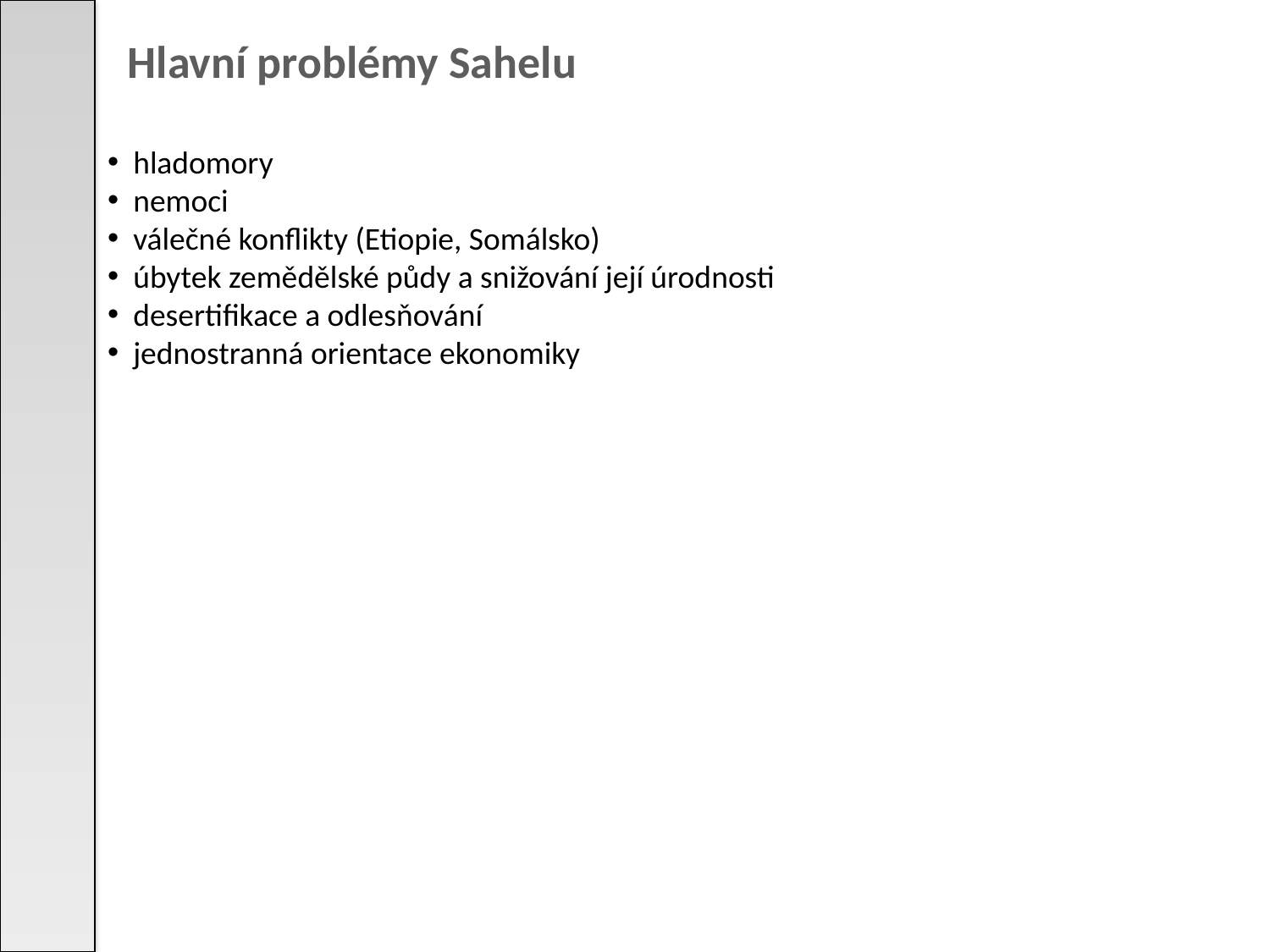

# Hlavní problémy Sahelu
  hladomory
  nemoci
  válečné konflikty (Etiopie, Somálsko)
  úbytek zemědělské půdy a snižování její úrodnosti
  desertifikace a odlesňování
  jednostranná orientace ekonomiky